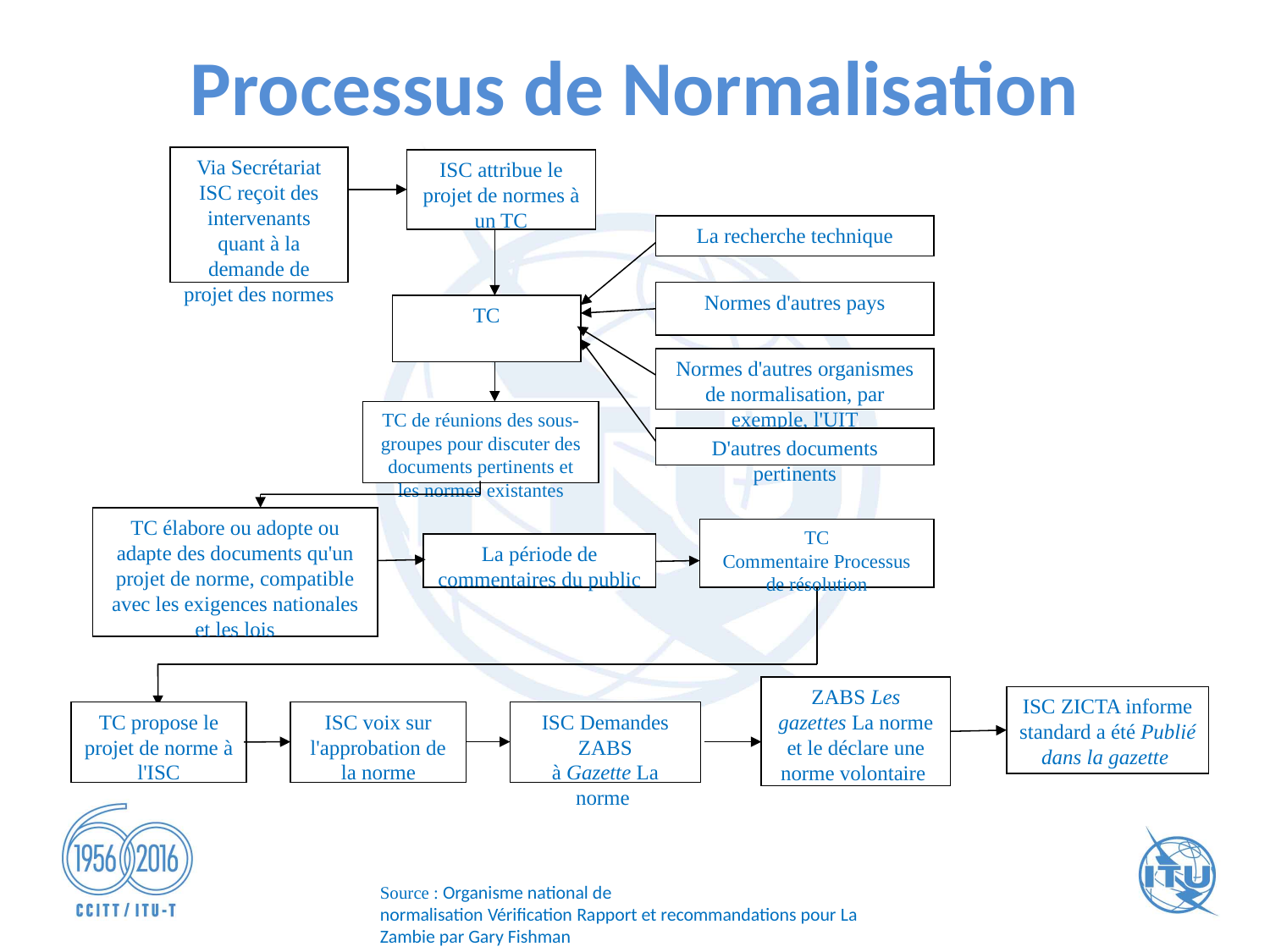

# Processus de Normalisation
Via Secrétariat ISC reçoit des intervenants quant à la demande de projet des normes
ISC attribue le projet de normes à un TC
La recherche technique
Normes d'autres pays
TC

Normes d'autres organismes de normalisation, par exemple, l'UIT
TC de réunions des sous-groupes pour discuter des documents pertinents et les normes existantes
D'autres documents pertinents
TC élabore ou adopte ou adapte des documents qu'un projet de norme, compatible avec les exigences nationales et les lois
TC Commentaire Processus de résolution
La période de commentaires du public
ZABS Les gazettes La norme et le déclare une norme volontaire
ISC ZICTA informe standard a été Publié dans la gazette
TC propose le projet de norme à l'ISC
ISC voix sur l'approbation de la norme
ISC Demandes ZABS à Gazette La norme
Source : Organisme national de normalisation Vérification Rapport et recommandations pour La Zambie par Gary Fishman